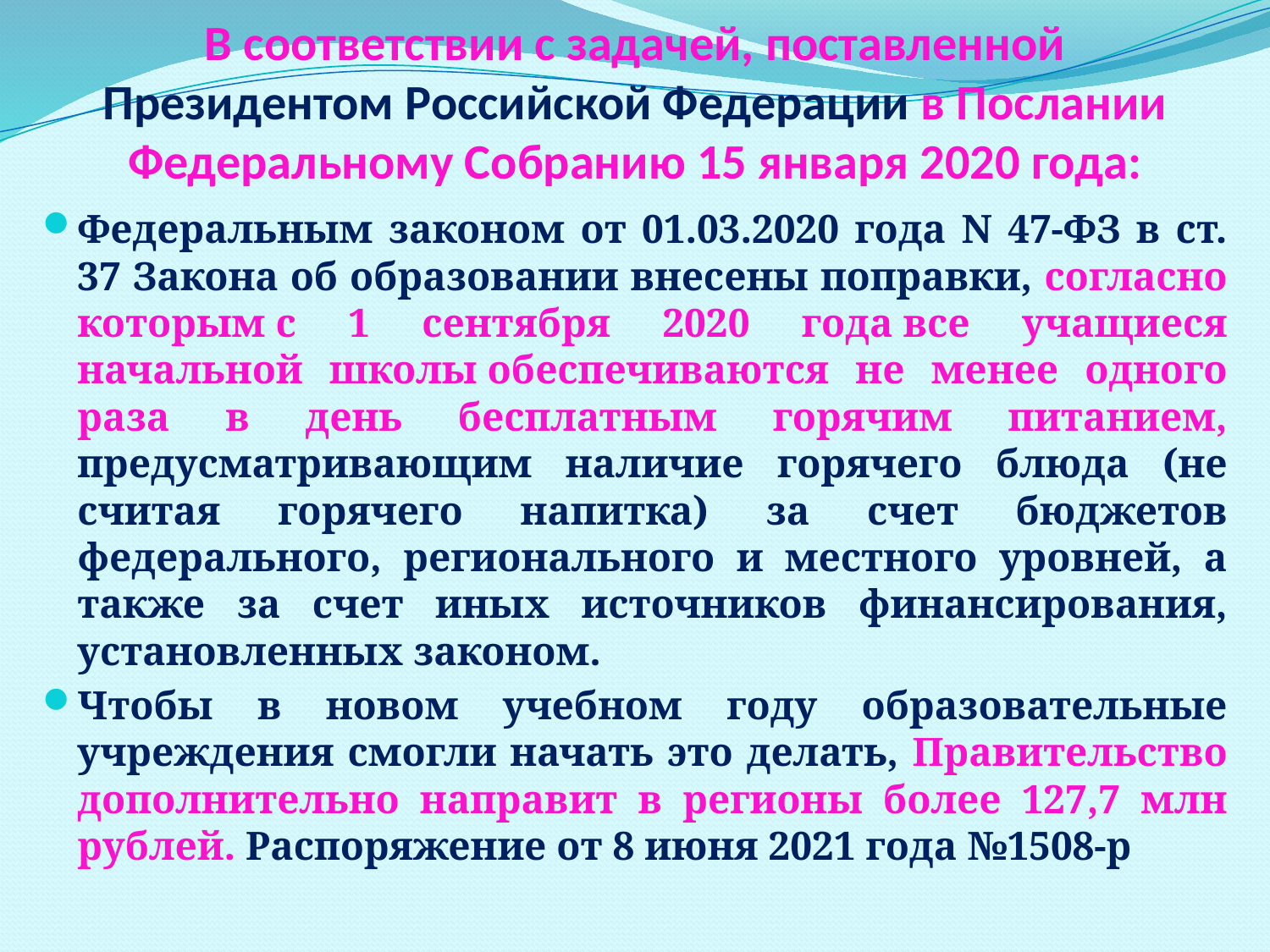

# В соответствии с задачей, поставленной Президентом Российской Федерации в Послании Федеральному Собранию 15 января 2020 года:
Федеральным законом от 01.03.2020 года N 47-ФЗ в ст. 37 Закона об образовании внесены поправки, согласно которым с 1 сентября 2020 года все учащиеся начальной школы обеспечиваются не менее одного раза в день бесплатным горячим питанием, предусматривающим наличие горячего блюда (не считая горячего напитка) за счет бюджетов федерального, регионального и местного уровней, а также за счет иных источников финансирования, установленных законом.
Чтобы в новом учебном году образовательные учреждения смогли начать это делать, Правительство дополнительно направит в регионы более 127,7 млн рублей. Распоряжение от 8 июня 2021 года №1508-р